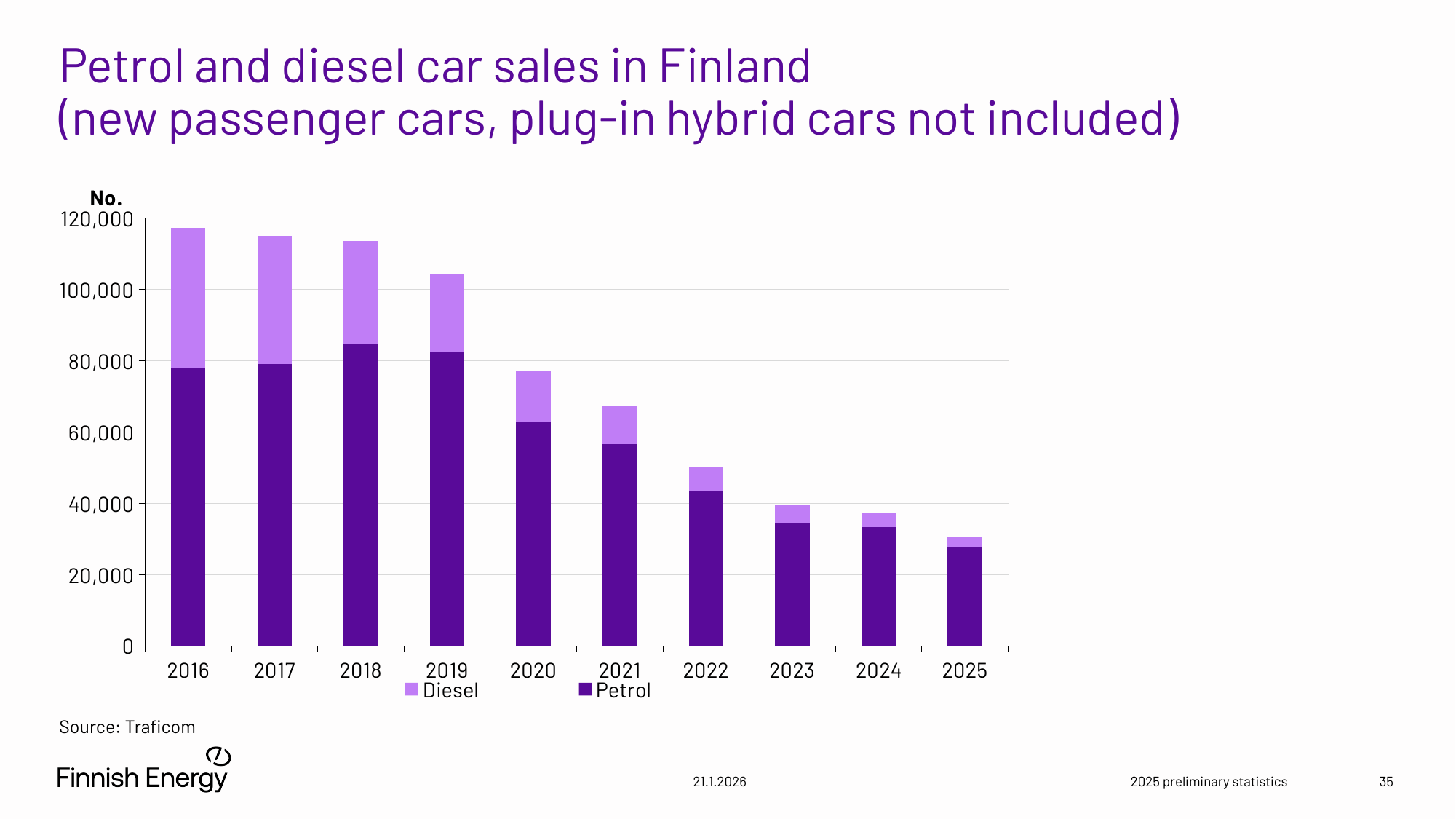

# Petrol and diesel car sales in Finland (new passenger cars, plug-in hybrid cars not included)

### Chart

| Category |  |  |
|---|---|---|
| 2016 | 77927.0 | 39463.0 |
| 2017 | 79034.0 | 36064.0 |
| 2018 | 84700.0 | 28936.0 |
| 2019 | 82334.0 | 21863.0 |
| 2020 | 62967.0 | 14134.0 |
| 2021 | 56632.0 | 10632.0 |
| 2022 | 43328.0 | 7046.0 |
| 2023 | 34358.0 | 5050.0 |
| 2024 | 33371.0 | 3799.0 |
| 2025 | 27508.0 | 3083.0 |
Source: Traficom

2025 preliminary statistics
35
21.1.2026